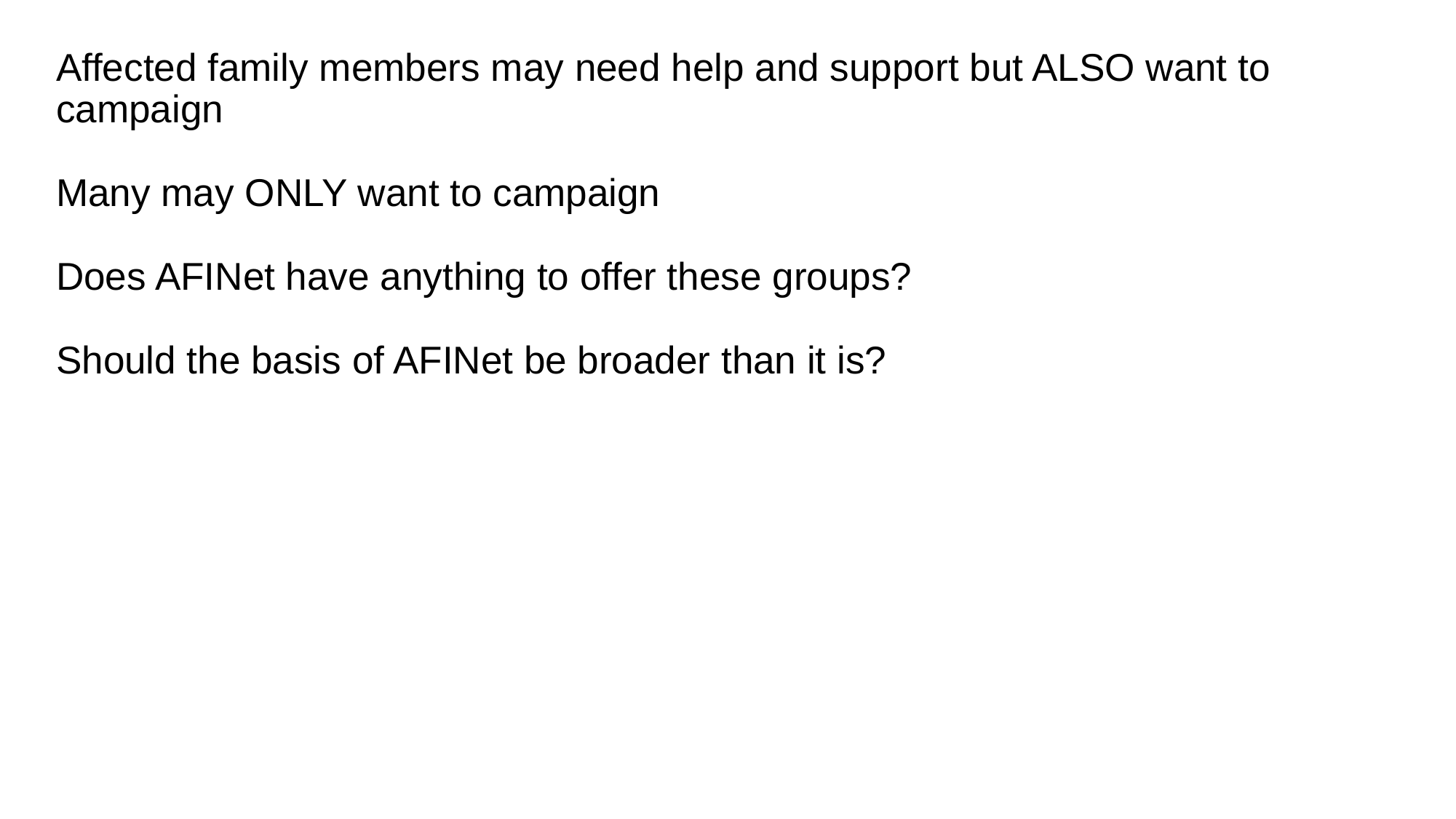

# Affected family members may need help and support but ALSO want to campaign Many may ONLY want to campaign Does AFINet have anything to offer these groups? Should the basis of AFINet be broader than it is?